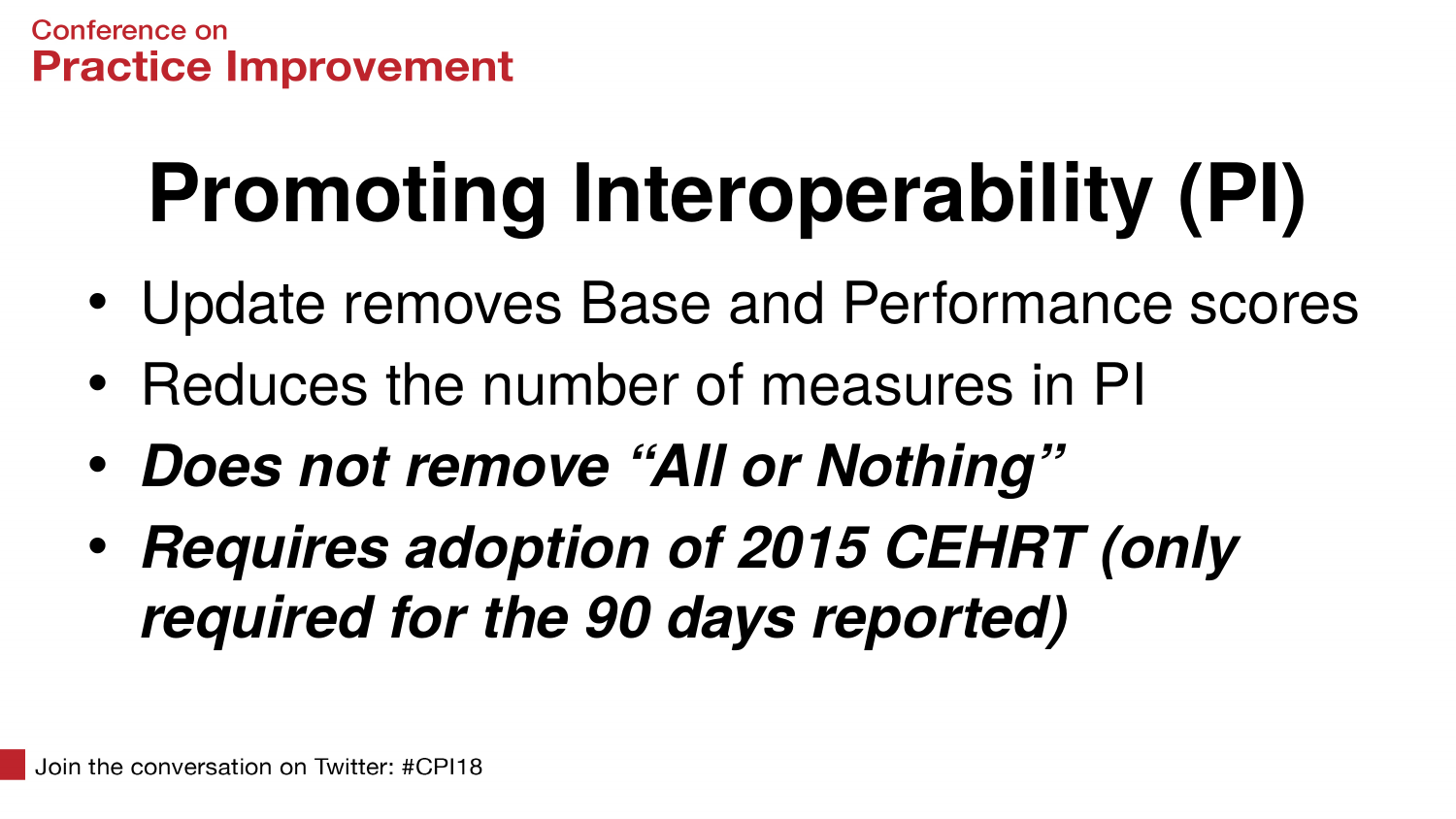

# Promoting Interoperability (PI)
Update removes Base and Performance scores
Reduces the number of measures in PI
Does not remove “All or Nothing”
Requires adoption of 2015 CEHRT (only required for the 90 days reported)